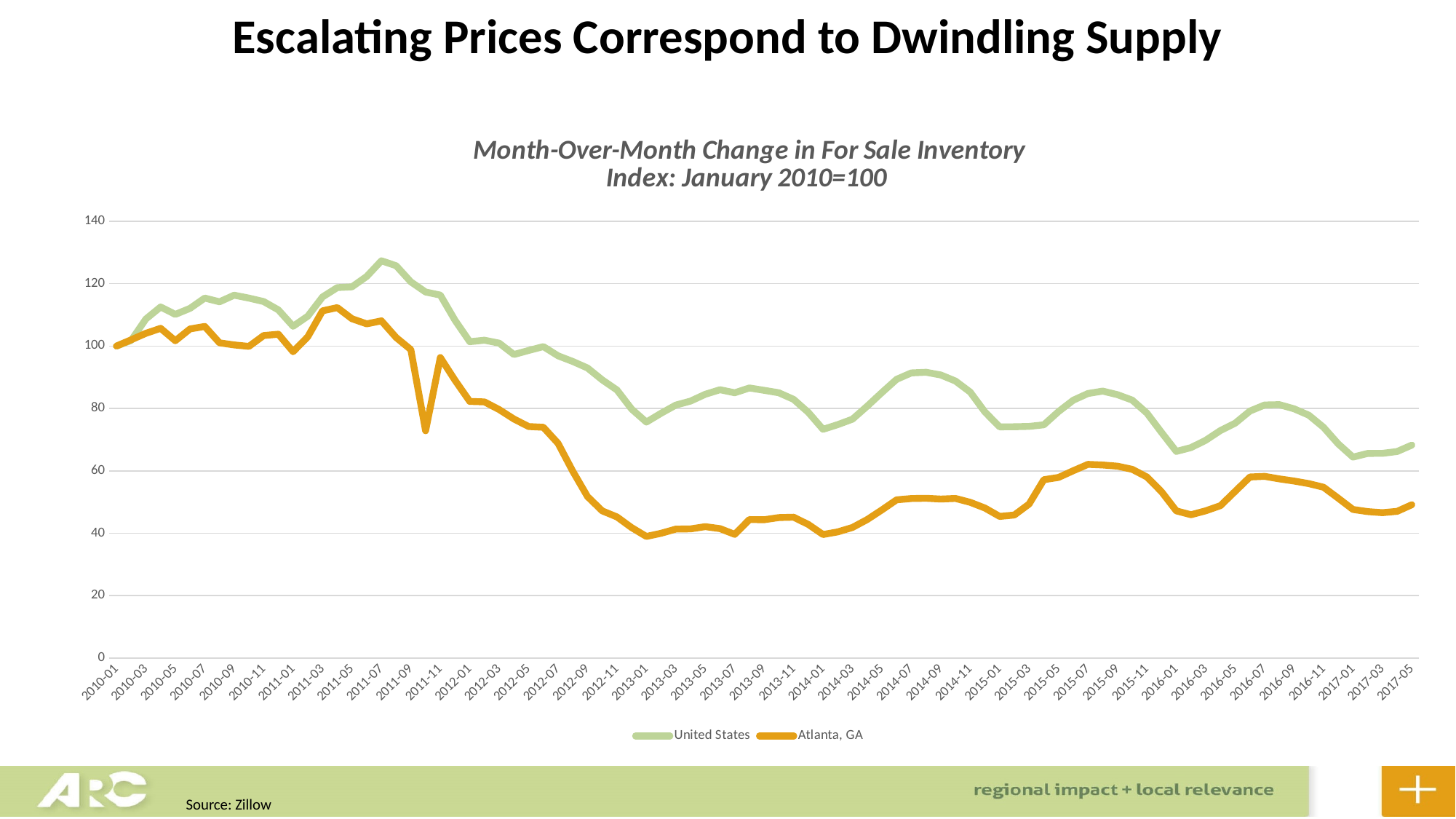

Escalating Prices Correspond to Dwindling Supply

### Chart: Month-Over-Month Change in For Sale Inventory
Index: January 2010=100

| Category | United States | Atlanta, GA |
|---|---|---|
| 2010-01 | 100.0 | 100.0 |
| 2010-02 | 101.80451390566208 | 102.01213558376342 |
| 2010-03 | 108.69074329692512 | 104.10099037522667 |
| 2010-04 | 112.54330905319807 | 105.69814479006835 |
| 2010-05 | 110.16661716081725 | 101.7122332263914 |
| 2010-06 | 112.10834278055684 | 105.49937229739155 |
| 2010-07 | 115.39032364491871 | 106.30666759659645 |
| 2010-08 | 114.19447473608587 | 101.05837634258614 |
| 2010-09 | 116.32439110374749 | 100.37313432835822 |
| 2010-10 | 115.37973727297116 | 99.91107546380248 |
| 2010-11 | 114.28481862872566 | 103.37913237550565 |
| 2010-12 | 111.610886079332 | 103.80283163621147 |
| 2011-01 | 106.35459823690655 | 98.20058585576788 |
| 2011-02 | 109.59413083316802 | 102.99204910029293 |
| 2011-03 | 115.75627293928048 | 111.31085228065281 |
| 2011-04 | 118.73849502903029 | 112.33435625610267 |
| 2011-05 | 118.99472634228516 | 108.7651694797043 |
| 2011-06 | 122.3264014866144 | 107.12268098758544 |
| 2011-07 | 127.34223479339617 | 108.09387641233086 |
| 2011-08 | 125.75736241056828 | 102.74619891198216 |
| 2011-09 | 120.59635191567082 | 98.87013530478448 |
| 2011-10 | 117.34551348529058 | 72.84837494769145 |
| 2011-11 | 116.35363210199097 | 96.3418886874041 |
| 2011-12 | 108.28481246190704 | 89.05705119263494 |
| 2012-01 | 101.41127643895003 | 82.27088854791464 |
| 2012-02 | 101.88797151752044 | 82.12442460594225 |
| 2012-03 | 100.9375105992195 | 79.64848653926629 |
| 2012-04 | 97.30396968391972 | 76.62853954526433 |
| 2012-05 | 98.59966966408311 | 74.22408983121774 |
| 2012-06 | 99.84212944357823 | 73.97823964290696 |
| 2012-07 | 96.88976503393292 | 68.82584739852142 |
| 2012-08 | 95.06711040352577 | 59.86364904449714 |
| 2012-09 | 92.98647719459088 | 51.76454177709583 |
| 2012-10 | 89.18098482037598 | 47.17533826196122 |
| 2012-11 | 85.93127697340765 | 45.23294741247036 |
| 2012-12 | 79.81070950275914 | 41.79453201283303 |
| 2013-01 | 75.64461241031132 | 38.973357511507885 |
| 2013-02 | 78.4841754295446 | 39.98988701353048 |
| 2013-03 | 81.09654257314618 | 41.33421676663412 |
| 2013-04 | 82.38643546578494 | 41.396987027479426 |
| 2013-05 | 84.55402081712403 | 42.11535779048682 |
| 2013-06 | 86.01848606658726 | 41.47719347189287 |
| 2013-07 | 85.04515652927337 | 39.653368670665365 |
| 2013-08 | 86.57853597670588 | 44.394266982842794 |
| 2013-09 | 85.83050087928555 | 44.34195843213837 |
| 2013-10 | 85.0339020853097 | 45.018482354582225 |
| 2013-11 | 82.93075998844749 | 45.145766494629655 |
| 2013-12 | 78.77699653322013 | 42.82849769842377 |
| 2014-01 | 73.33231238225231 | 39.59408564653369 |
| 2014-02 | 74.82863952786836 | 40.43102245780443 |
| 2014-03 | 76.58453834681981 | 41.85032780025108 |
| 2014-04 | 80.73763373003106 | 44.38729250941554 |
| 2014-05 | 85.10877754126886 | 47.47349700097643 |
| 2014-06 | 89.35041816169192 | 50.71488352629376 |
| 2014-07 | 91.40828553192408 | 51.128121076858704 |
| 2014-08 | 91.61209888699202 | 51.21355837634258 |
| 2014-09 | 90.74771647845878 | 50.965964569674995 |
| 2014-10 | 88.79550726708183 | 51.159506207281346 |
| 2014-11 | 85.25816872210157 | 49.91630631887293 |
| 2014-12 | 78.884864468744 | 48.08201980750454 |
| 2015-01 | 74.10938291729576 | 45.402078393081325 |
| 2015-02 | 74.14951862841733 | 45.84844469242572 |
| 2015-03 | 74.25995607169543 | 49.36183568140605 |
| 2015-04 | 74.7767354712323 | 57.16452782814897 |
| 2015-05 | 79.02541654290204 | 57.88987306458362 |
| 2015-06 | 82.66229781828235 | 60.03975449853536 |
| 2015-07 | 84.80696316045344 | 62.08850606779188 |
| 2015-08 | 85.58033360433075 | 61.874041009903756 |
| 2015-09 | 84.43443592624074 | 61.49916306318873 |
| 2015-10 | 82.70346133250561 | 60.496582508020644 |
| 2015-11 | 78.53058073958655 | 58.04679871669689 |
| 2015-12 | 72.28826999154117 | 53.295438694378575 |
| 2016-01 | 66.23183743443902 | 47.17533826196122 |
| 2016-02 | 67.45276473895343 | 45.93039475519598 |
| 2016-03 | 69.80848944805945 | 47.19626168224299 |
| 2016-04 | 72.92499401304693 | 48.85269912121635 |
| 2016-05 | 75.30497487535318 | 53.43841539963733 |
| 2016-06 | 79.17840503459071 | 58.0345933881992 |
| 2016-07 | 81.12727388588713 | 58.24382759101688 |
| 2016-08 | 81.23509043125591 | 57.424326963314265 |
| 2016-09 | 79.89401294415227 | 56.74082856744316 |
| 2016-10 | 77.8612239696017 | 55.91086622959966 |
| 2016-11 | 73.97047532810045 | 54.75310364067513 |
| 2016-12 | 68.63658835149633 | 51.232738178267546 |
| 2017-01 | 64.41920388427349 | 47.630422653089695 |
| 2017-02 | 65.58725071920523 | 46.94169340214814 |
| 2017-03 | 65.61176382318087 | 46.59645696749896 |
| 2017-04 | 66.19874217456413 | 47.02015622820477 |
| 2017-05 | 68.25604425309034 | 49.14737062351792 |
Source: Zillow